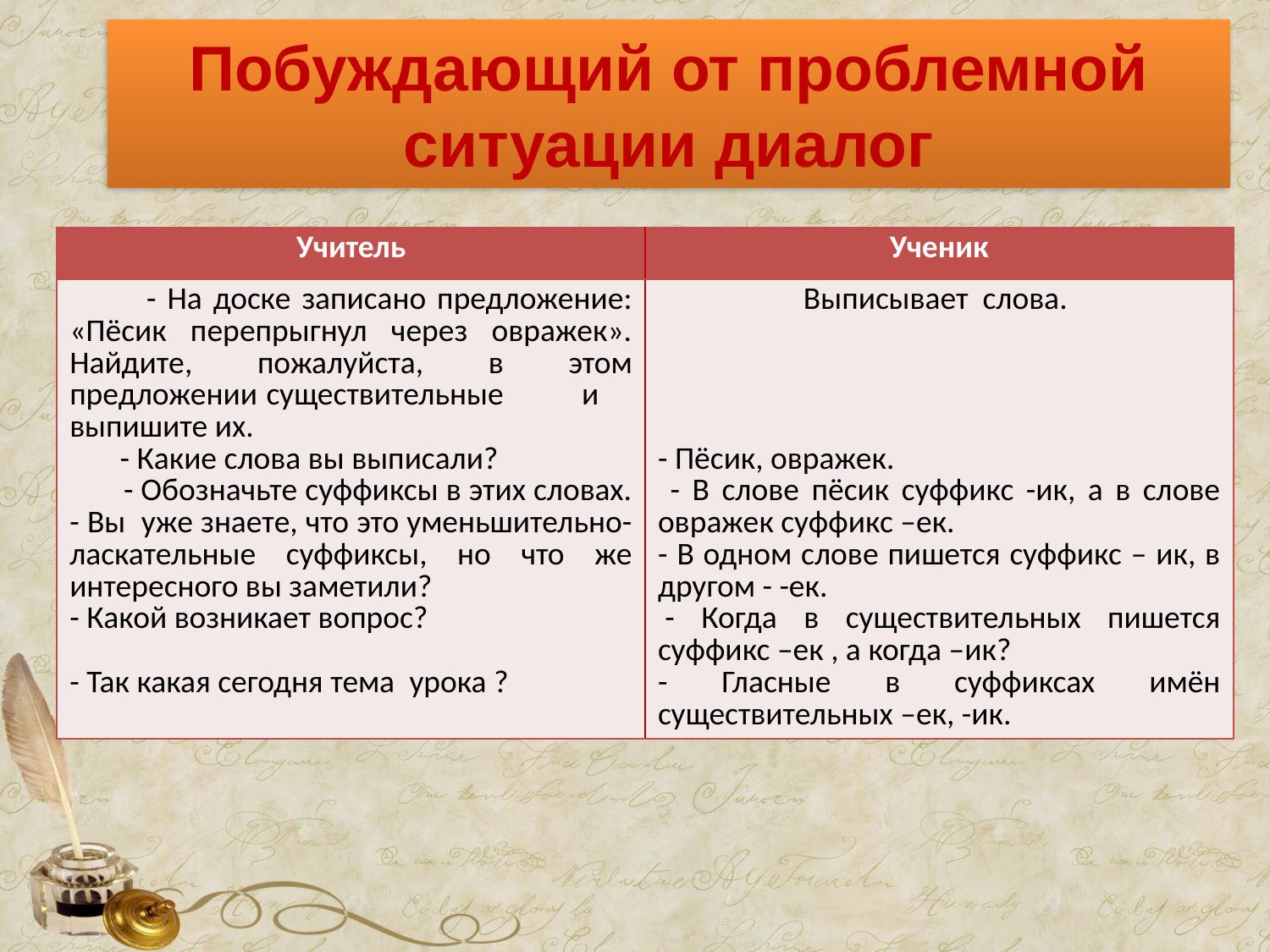

# Побуждающий от проблемной ситуации диалог

| Учитель | Ученик |
| --- | --- |
| - На доске записано предложение: «Пёсик перепрыгнул через овражек». Найдите, пожалуйста, в этом предложении существительные  и   выпишите их. - Какие слова вы выписали? - Обозначьте суффиксы в этих словах. - Вы уже знаете, что это уменьшительно-ласкательные суффиксы, но что же интересного вы заметили? - Какой возникает вопрос?   - Так какая сегодня тема  урока ? | Выписывает слова.       - Пёсик, овражек. - В слове пёсик суффикс -ик, а в слове овражек суффикс –ек. - В одном слове пишется суффикс – ик, в другом - -ек.  - Когда в существительных пишется суффикс –ек , а когда –ик? - Гласные в суффиксах имён существительных –ек, -ик. |